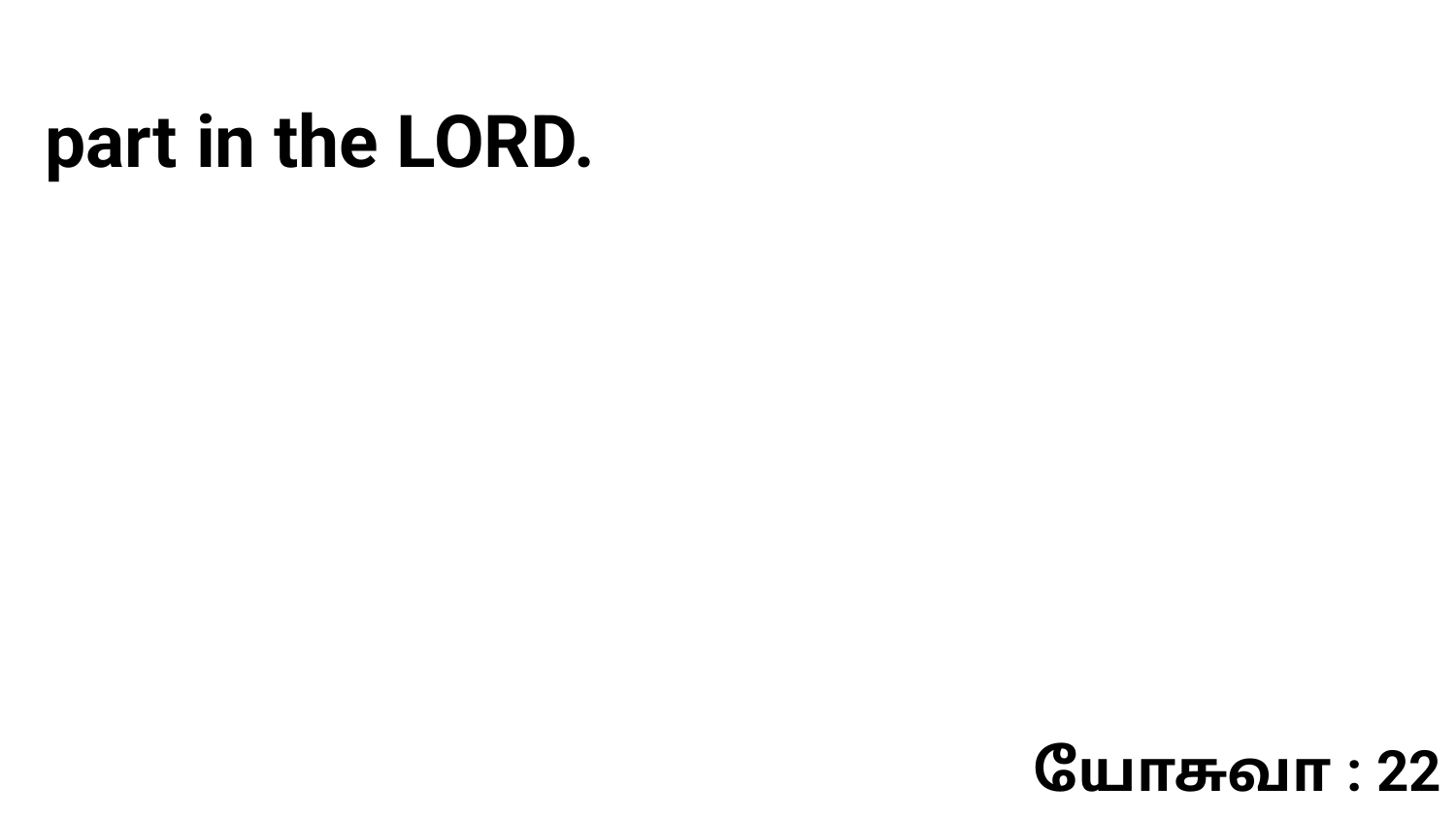

part in the LORD.
யோசுவா : 22